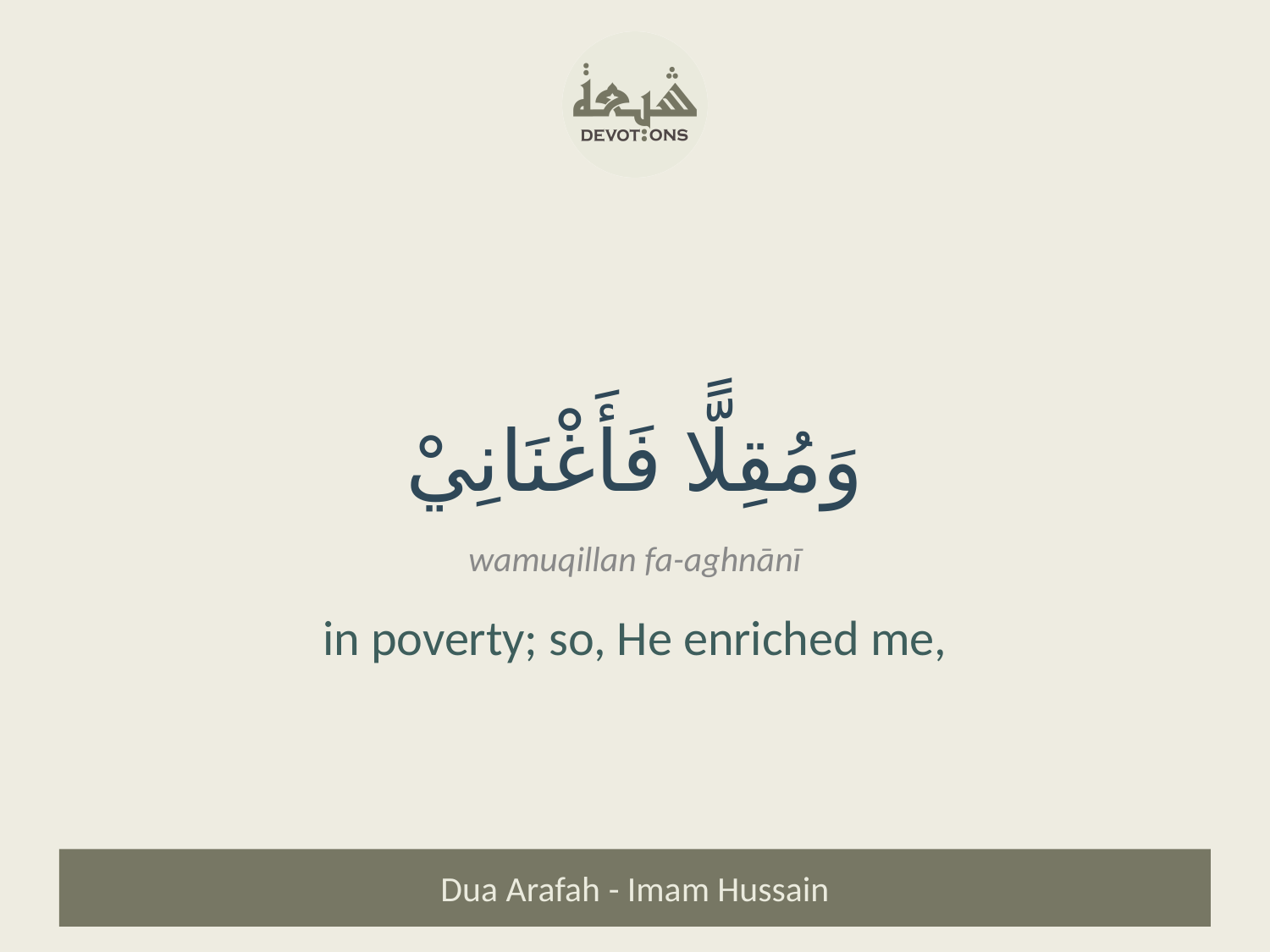

وَمُقِلًّا فَأَغْنَانِيْ
wamuqillan fa-aghnānī
in poverty; so, He enriched me,
Dua Arafah - Imam Hussain